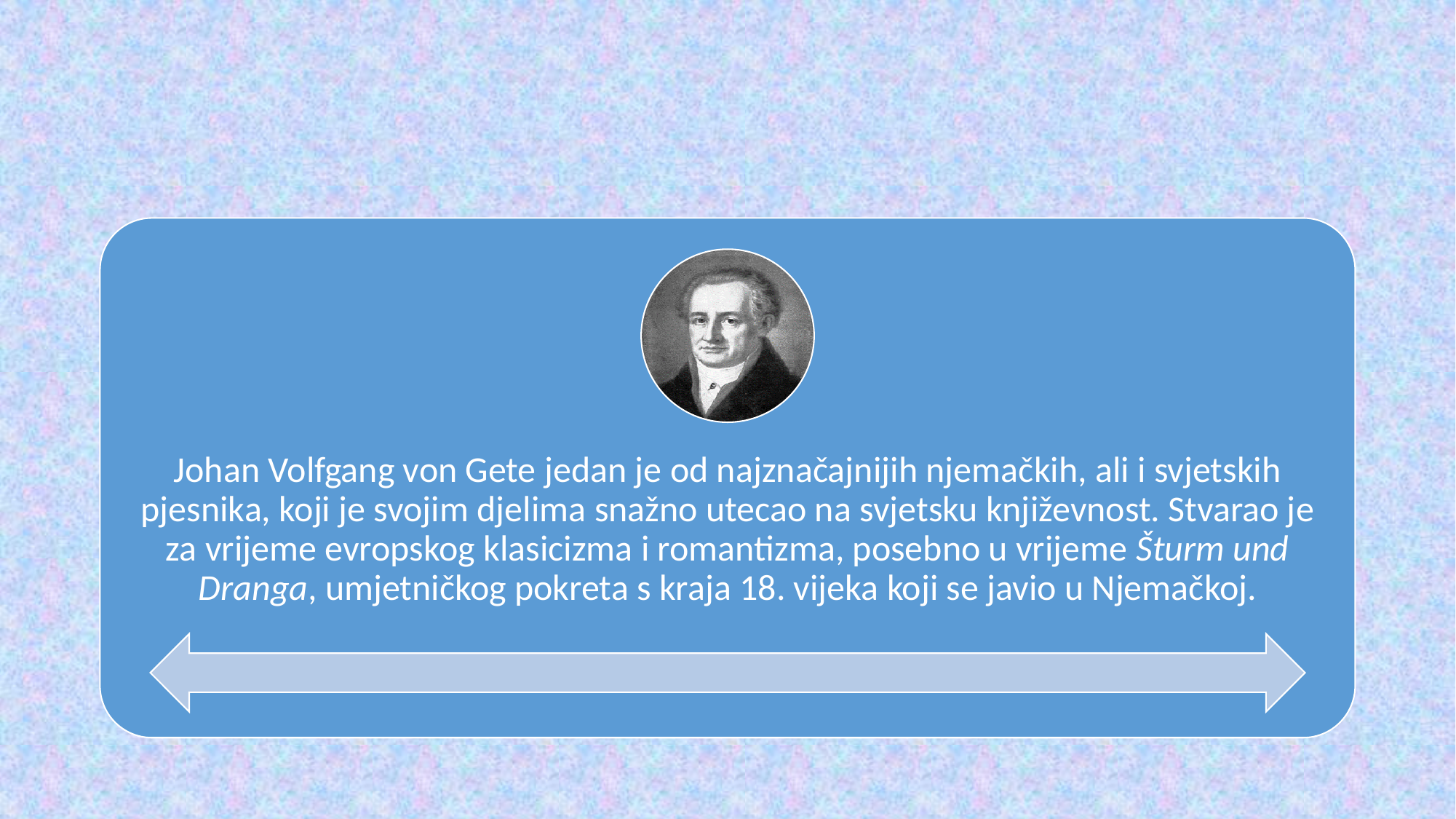

Johan Volfgang von Gete jedan je od najznačajnijih njemačkih, ali i svjetskih pjesnika, koji je svojim djelima snažno utecao na svjetsku književnost. Stvarao je za vrijeme evropskog klasicizma i romantizma, posebno u vrijeme Šturm und Dranga, umjetničkog pokreta s kraja 18. vijeka koji se javio u Njemačkoj.